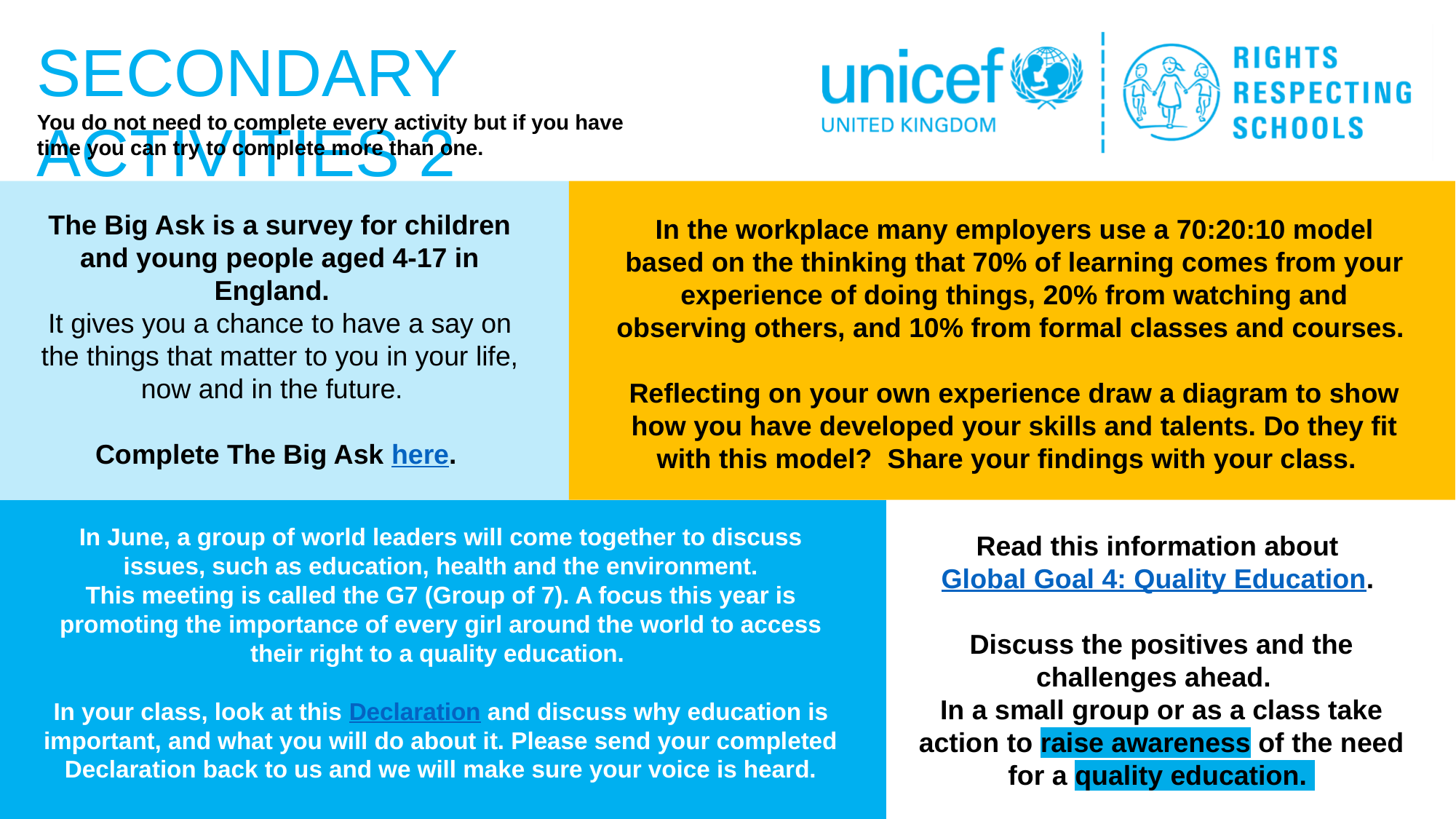

The Big Ask is a survey for children and young people aged 4-17 in England.
It gives you a chance to have a say on the things that matter to you in your life, now and in the future.

Complete The Big Ask here.

In the workplace many employers use a 70:20:10 model based on the thinking that 70% of learning comes from your experience of doing things, 20% from watching and observing others, and 10% from formal classes and courses.

Reflecting on your own experience draw a diagram to show how you have developed your skills and talents. Do they fit with this model?  Share your findings with your class.
In June, a group of world leaders will come together to discuss issues, such as education, health and the environment. This meeting is called the G7 (Group of 7). A focus this year is promoting the importance of every girl around the world to access their right to a quality education.

In your class, look at this Declaration and discuss why education is important, and what you will do about it. Please send your completed Declaration back to us and we will make sure your voice is heard.
Read this information about Global Goal 4: Quality Education.

Discuss the positives and the challenges ahead.
In a small group or as a class take action to raise awareness of the need for a quality education.